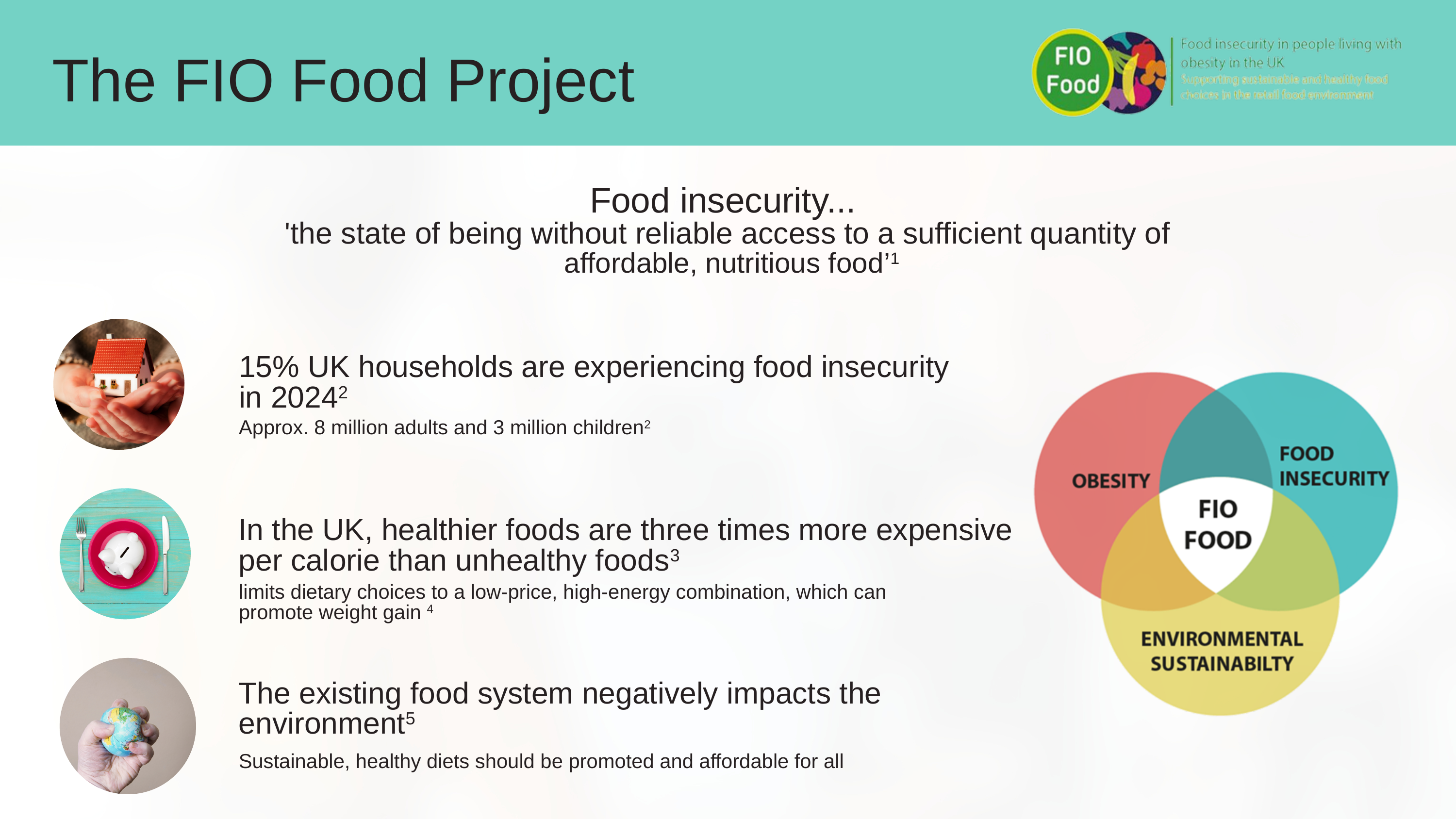

The FIO Food Project
Food insecurity...
 'the state of being without reliable access to a sufficient quantity of
 affordable, nutritious food’1

15% UK households are experiencing food insecurity in 20242
Approx. 8 million adults and 3 million children2

In the UK, healthier foods are three times more expensive per calorie than unhealthy foods3
limits dietary choices to a low-price, high-energy combination, which can promote weight gain 4

The existing food system negatively impacts the environment5
Sustainable, healthy diets should be promoted and affordable for all